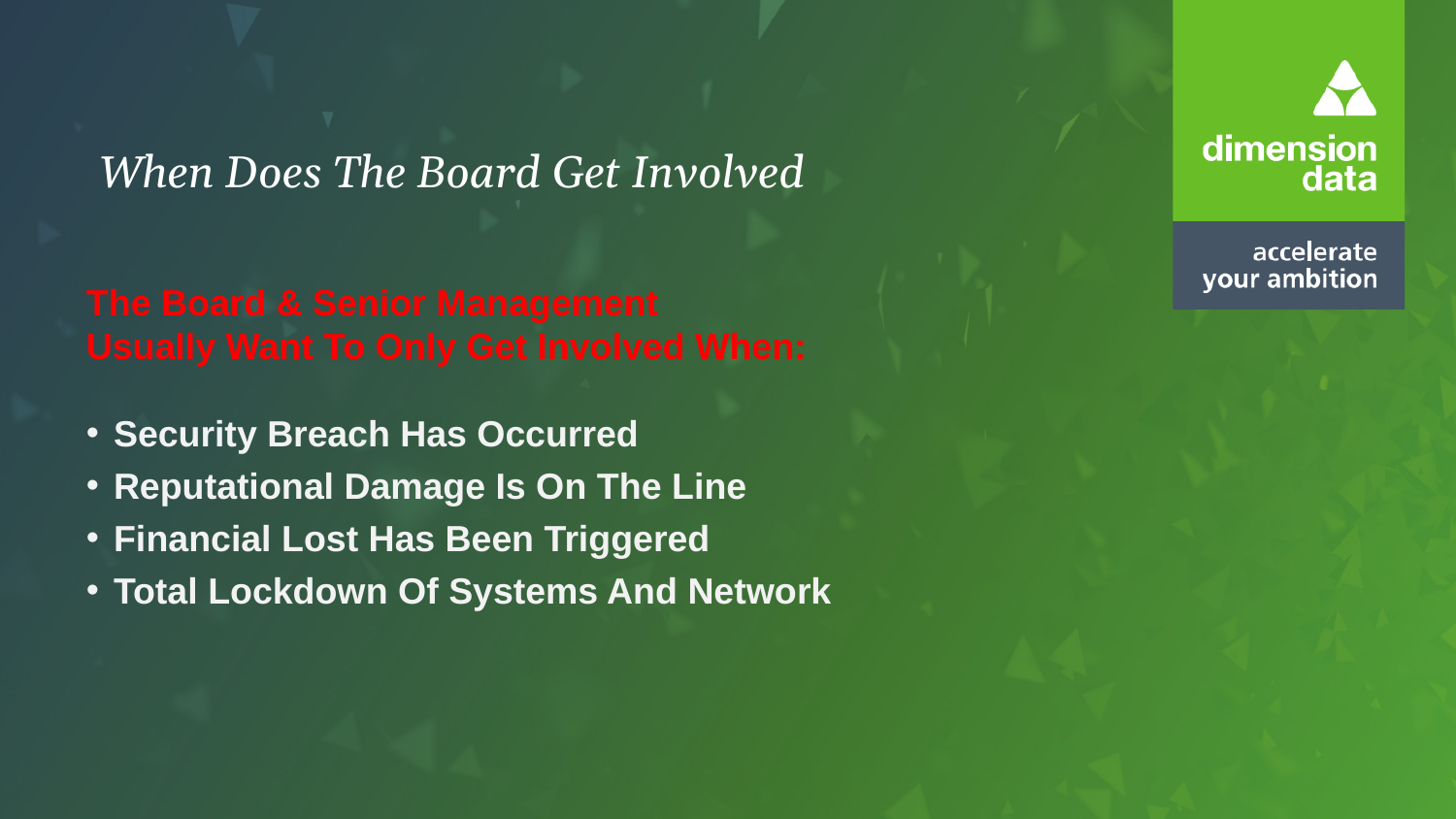

When Does The Board Get Involved
The Board & Senior Management
Usually Want To Only Get Involved When:

Security Breach Has Occurred
Reputational Damage Is On The Line
Financial Lost Has Been Triggered
Total Lockdown Of Systems And Network